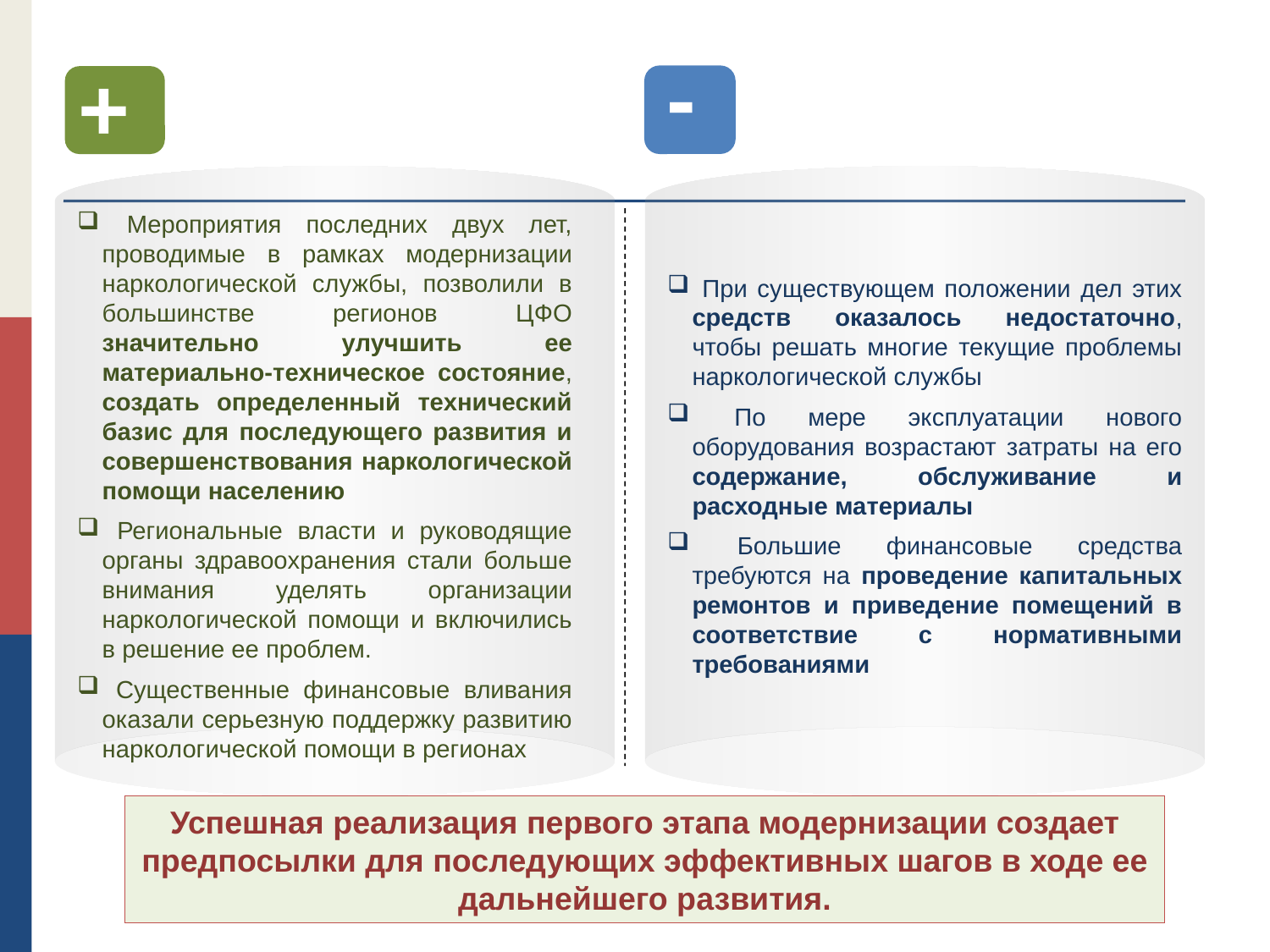

-
+

 Мероприятия последних двух лет, проводимые в рамках модернизации наркологической службы, позволили в большинстве регионов ЦФО значительно улучшить ее материально-техническое состояние, создать определенный технический базис для последующего развития и совершенствования наркологической помощи населению
 Региональные власти и руководящие органы здравоохранения стали больше внимания уделять организации наркологической помощи и включились в решение ее проблем.
 Существенные финансовые вливания оказали серьезную поддержку развитию наркологической помощи в регионах

 При существующем положении дел этих средств оказалось недостаточно, чтобы решать многие текущие проблемы наркологической службы
 По мере эксплуатации нового оборудования возрастают затраты на его содержание, обслуживание и расходные материалы
 Большие финансовые средства требуются на проведение капитальных ремонтов и приведение помещений в соответствие с нормативными требованиями
Успешная реализация первого этапа модернизации создает предпосылки для последующих эффективных шагов в ходе ее дальнейшего развития.